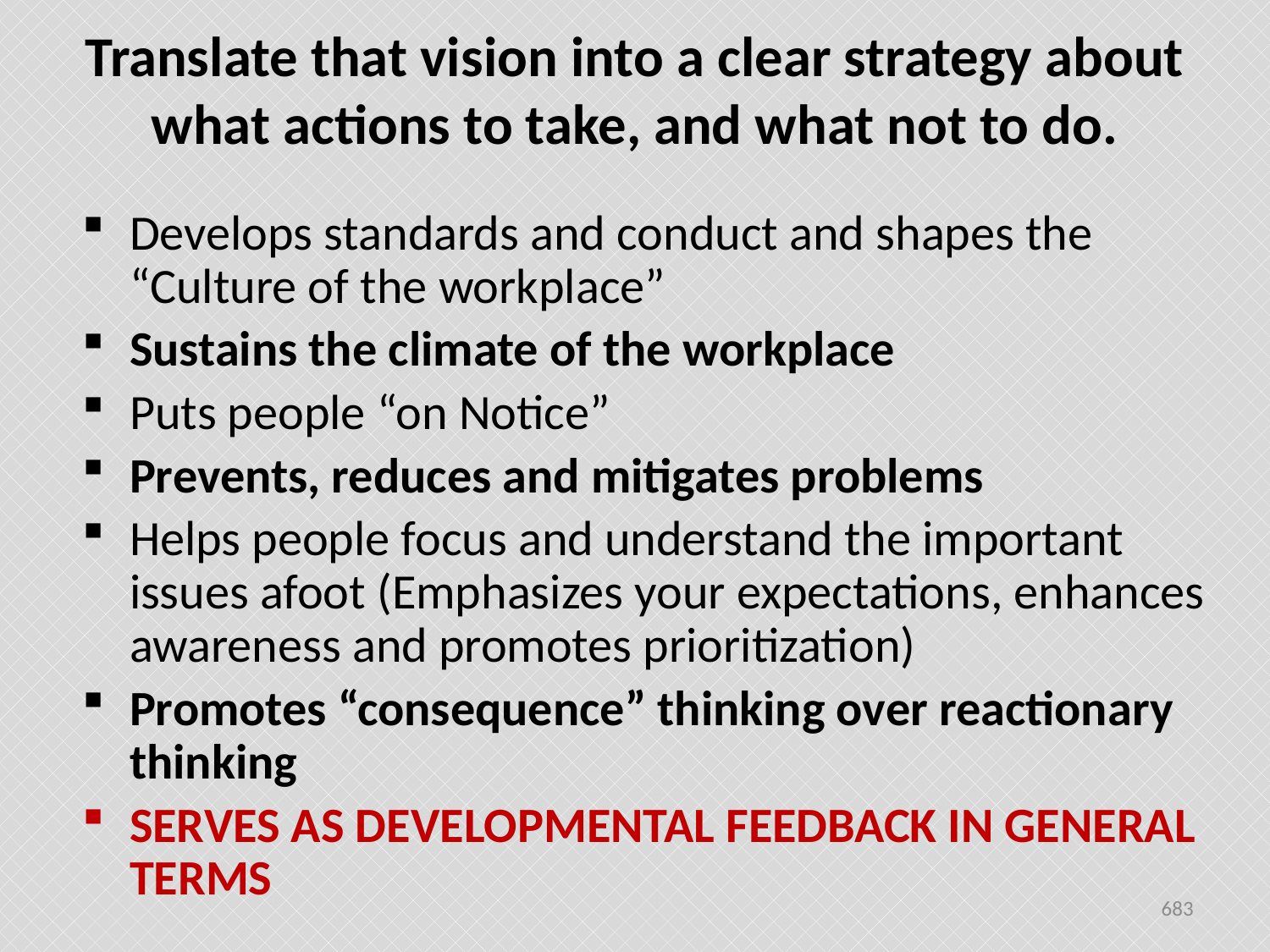

# Translate that vision into a clear strategy about what actions to take, and what not to do.
Develops standards and conduct and shapes the “Culture of the workplace”
Sustains the climate of the workplace
Puts people “on Notice”
Prevents, reduces and mitigates problems
Helps people focus and understand the important issues afoot (Emphasizes your expectations, enhances awareness and promotes prioritization)
Promotes “consequence” thinking over reactionary thinking
SERVES AS DEVELOPMENTAL FEEDBACK IN GENERAL TERMS
683